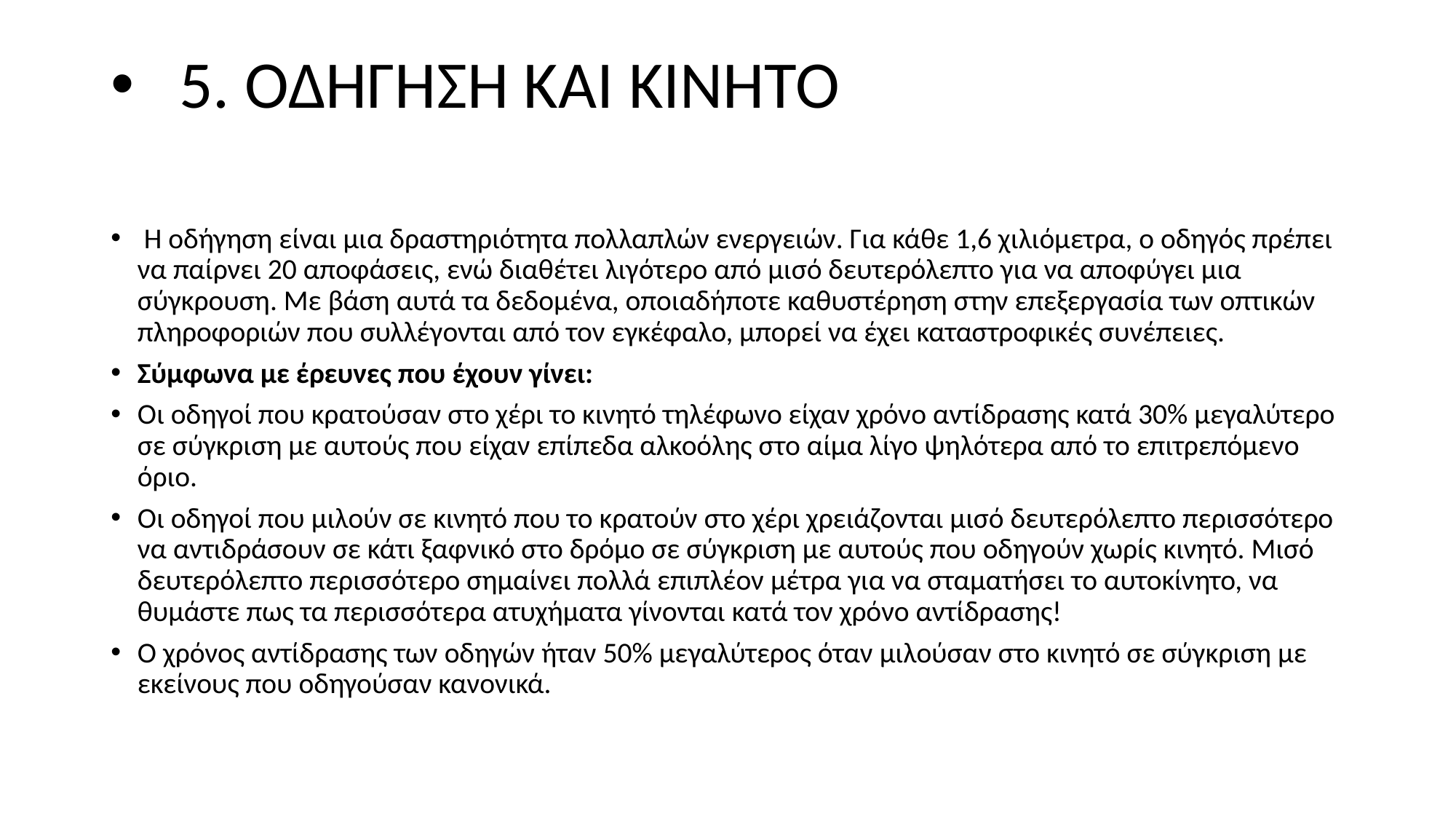

# 5. ΟΔΗΓΗΣΗ ΚΑΙ ΚΙΝΗΤΟ

 Η οδήγηση είναι μια δραστηριότητα πολλαπλών ενεργειών. Για κάθε 1,6 χιλιόμετρα, ο οδηγός πρέπει να παίρνει 20 αποφάσεις, ενώ διαθέτει λιγότερο από μισό δευτερόλεπτο για να αποφύγει μια σύγκρουση. Με βάση αυτά τα δεδομένα, οποιαδήποτε καθυστέρηση στην επεξεργασία των οπτικών πληροφοριών που συλλέγονται από τον εγκέφαλο, μπορεί να έχει καταστροφικές συνέπειες.
Σύμφωνα με έρευνες που έχουν γίνει:
Οι οδηγοί που κρατούσαν στο χέρι το κινητό τηλέφωνο είχαν χρόνο αντίδρασης κατά 30% μεγαλύτερο σε σύγκριση με αυτούς που είχαν επίπεδα αλκοόλης στο αίμα λίγο ψηλότερα από το επιτρεπόμενο όριο.
Οι οδηγοί που μιλούν σε κινητό που το κρατούν στο χέρι χρειάζονται μισό δευτερόλεπτο περισσότερο να αντιδράσουν σε κάτι ξαφνικό στο δρόμο σε σύγκριση με αυτούς που οδηγούν χωρίς κινητό. Μισό δευτερόλεπτο περισσότερο σημαίνει πολλά επιπλέον μέτρα για να σταματήσει το αυτοκίνητο, να θυμάστε πως τα περισσότερα ατυχήματα γίνονται κατά τον χρόνο αντίδρασης!
Ο χρόνος αντίδρασης των οδηγών ήταν 50% μεγαλύτερος όταν μιλούσαν στο κινητό σε σύγκριση με εκείνους που οδηγούσαν κανονικά.